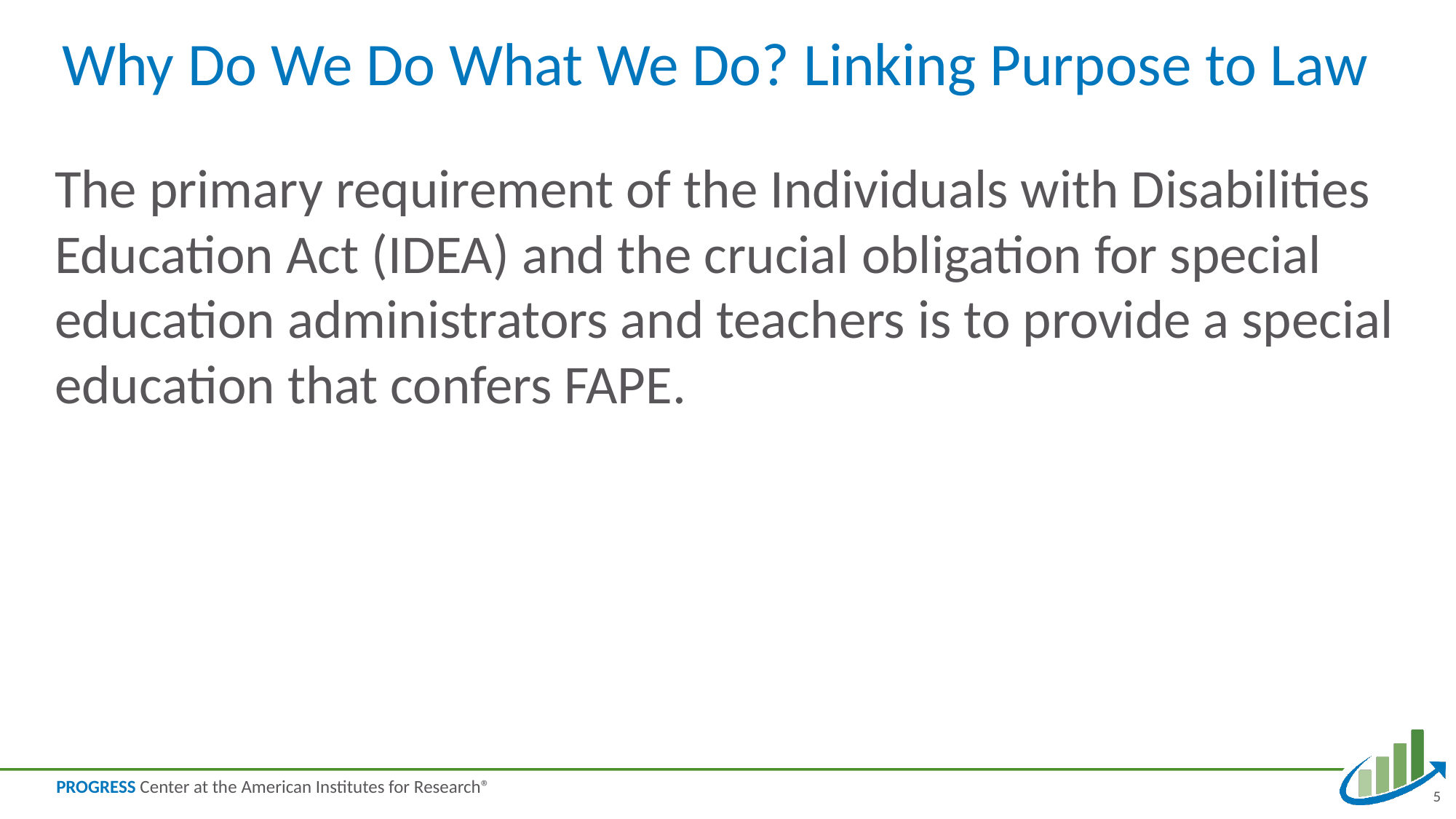

# Why Do We Do What We Do? Linking Purpose to Law
The primary requirement of the Individuals with Disabilities Education Act (IDEA) and the crucial obligation for special education administrators and teachers is to provide a special education that confers FAPE.

5